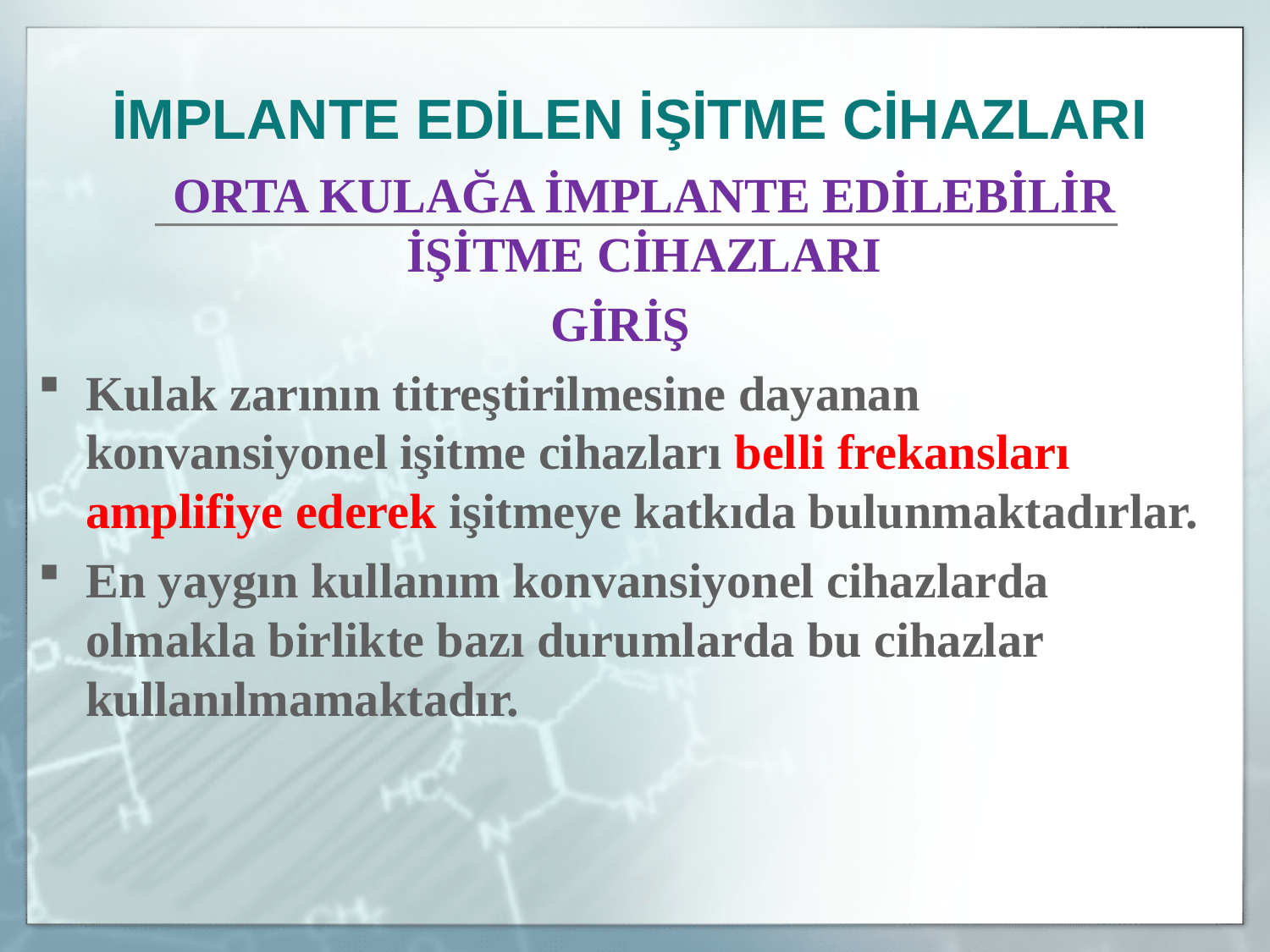

İMPLANTE EDİLEN İŞİTME CİHAZLARI
	ORTA KULAĞA İMPLANTE EDİLEBİLİR İŞİTME CİHAZLARI
GİRİŞ
Kulak zarının titreştirilmesine dayanan konvansiyonel işitme cihazları belli frekansları amplifiye ederek işitmeye katkıda bulunmaktadırlar.
En yaygın kullanım konvansiyonel cihazlarda olmakla birlikte bazı durumlarda bu cihazlar kullanılmamaktadır.